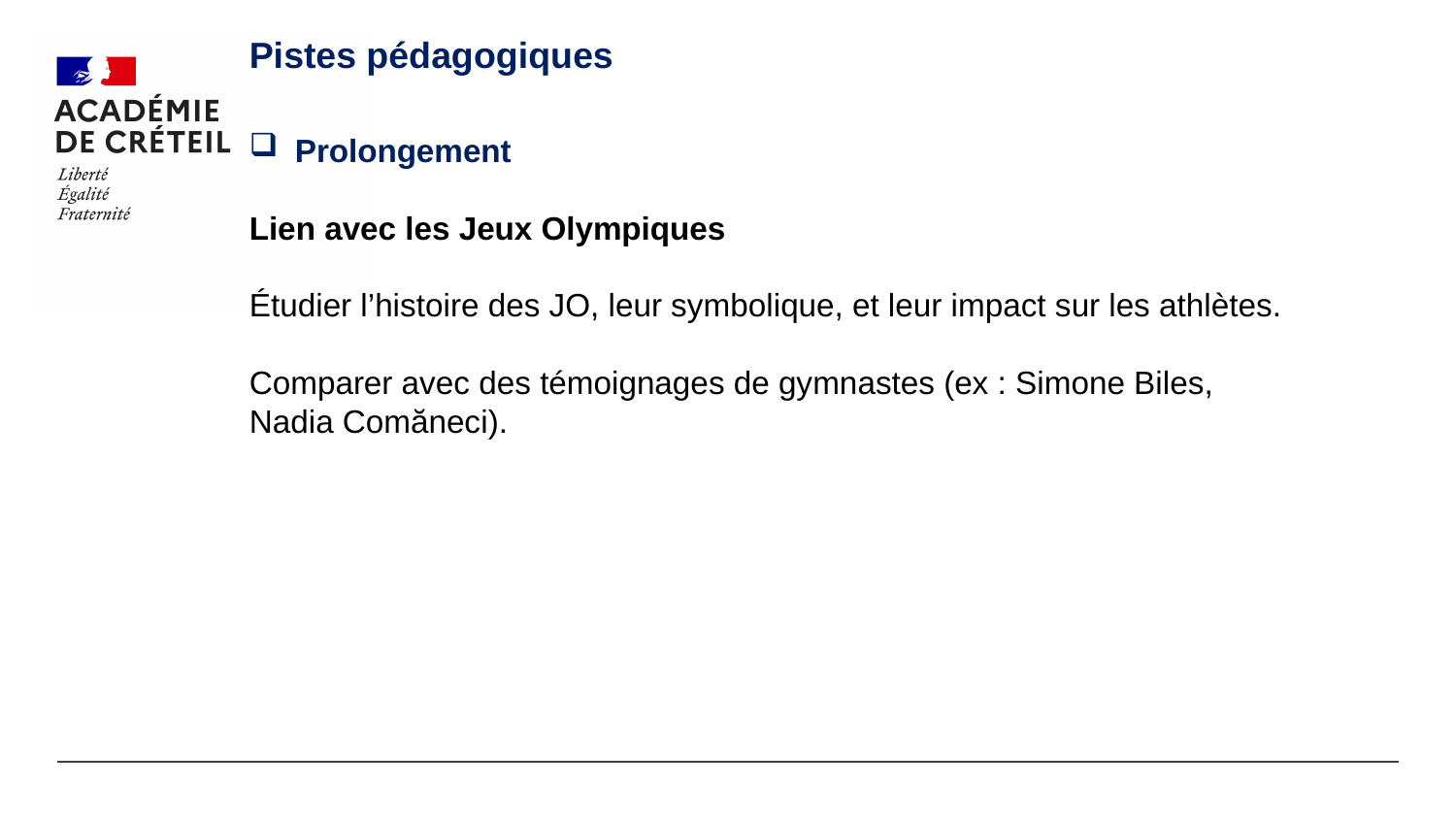

#
Pistes pédagogiques
Prolongement

Lien avec les Jeux Olympiques

Étudier l’histoire des JO, leur symbolique, et leur impact sur les athlètes.

Comparer avec des témoignages de gymnastes (ex : Simone Biles, Nadia Comăneci).